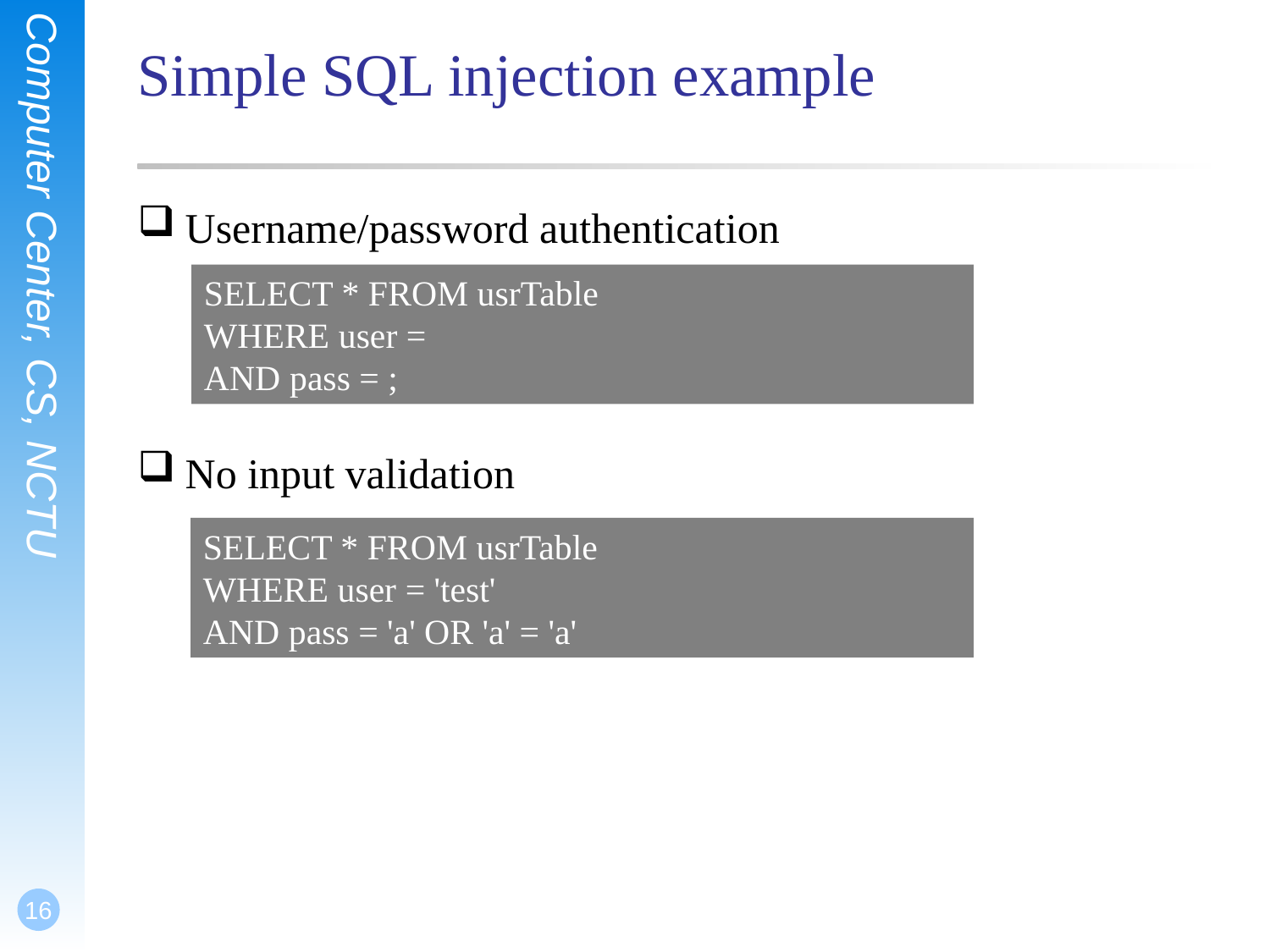

# Simple SQL injection example
Username/password authentication

No input validation

SELECT * FROM usrTable
WHERE user =
AND pass = ;
SELECT * FROM usrTable
WHERE user = 'test'
AND pass = 'a' OR 'a' = 'a'